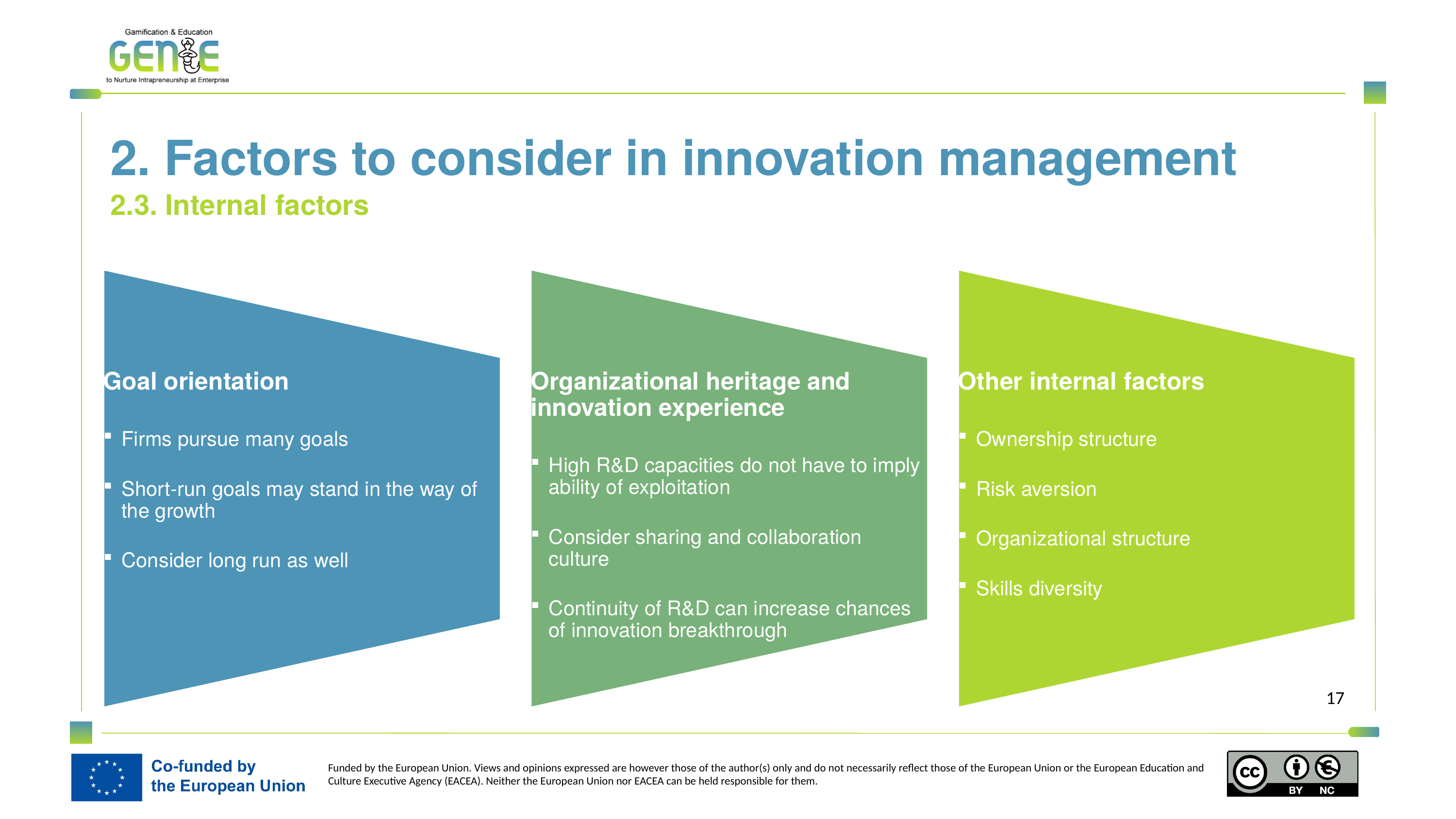

2. Factors to consider in innovation management
2.3. Internal factors
Goal orientation

Firms pursue many goals

Short-run goals may stand in the way of the growth

Consider long run as well

Organizational heritage and innovation experience

High R&D capacities do not have to imply ability of exploitation

Consider sharing and collaboration culture

Continuity of R&D can increase chances of innovation breakthrough
Other internal factors

Ownership structure

Risk aversion

Organizational structure

Skills diversity